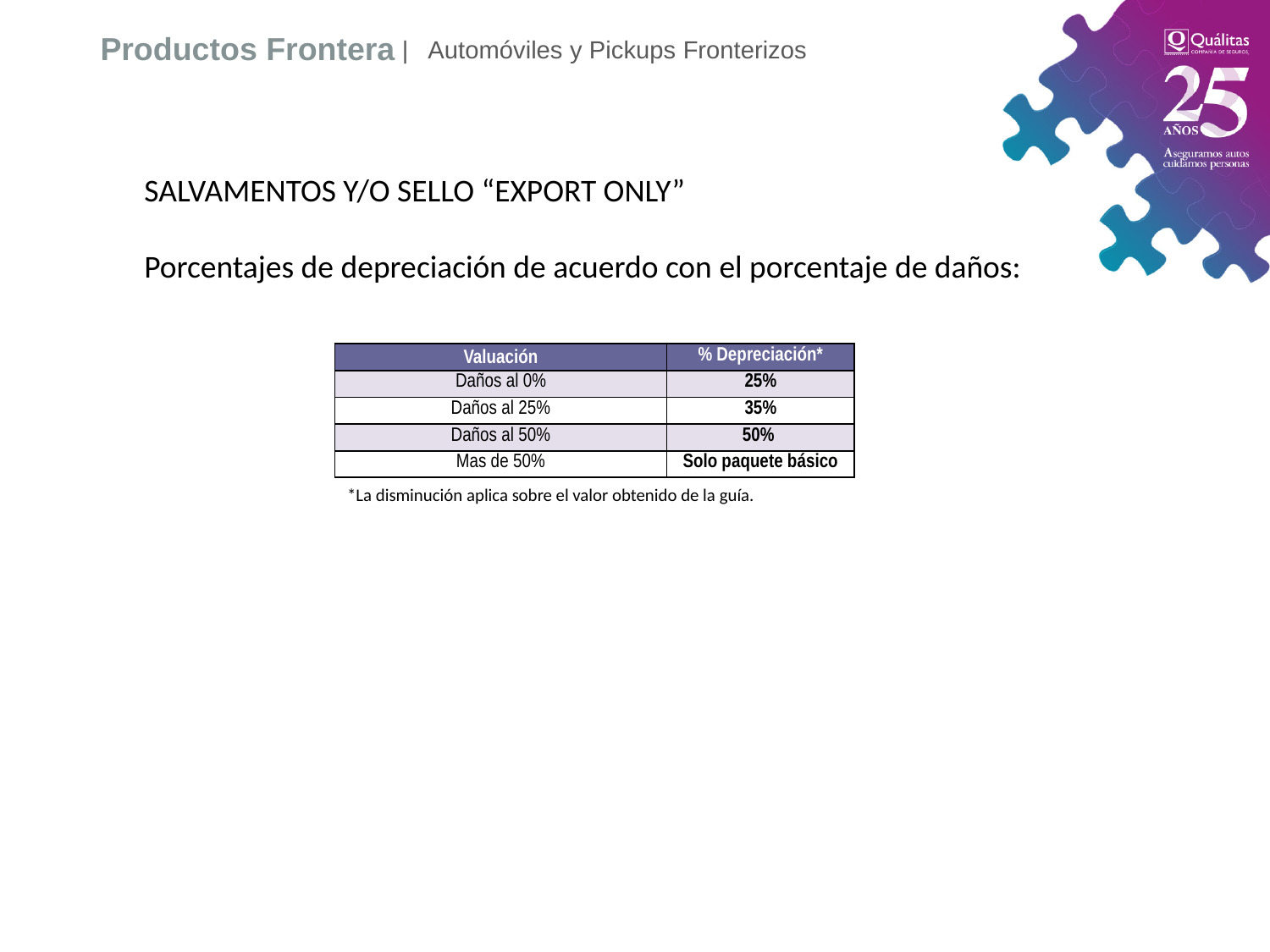

|   Automóviles y Pickups Fronterizos
Productos Frontera
SALVAMENTOS Y/O SELLO “EXPORT ONLY”

Porcentajes de depreciación de acuerdo con el porcentaje de daños:
| Valuación | % Depreciación\* |
| --- | --- |
| Daños al 0% | 25% |
| Daños al 25% | 35% |
| Daños al 50% | 50% |
| Mas de 50% | Solo paquete básico |
*La disminución aplica sobre el valor obtenido de la guía.